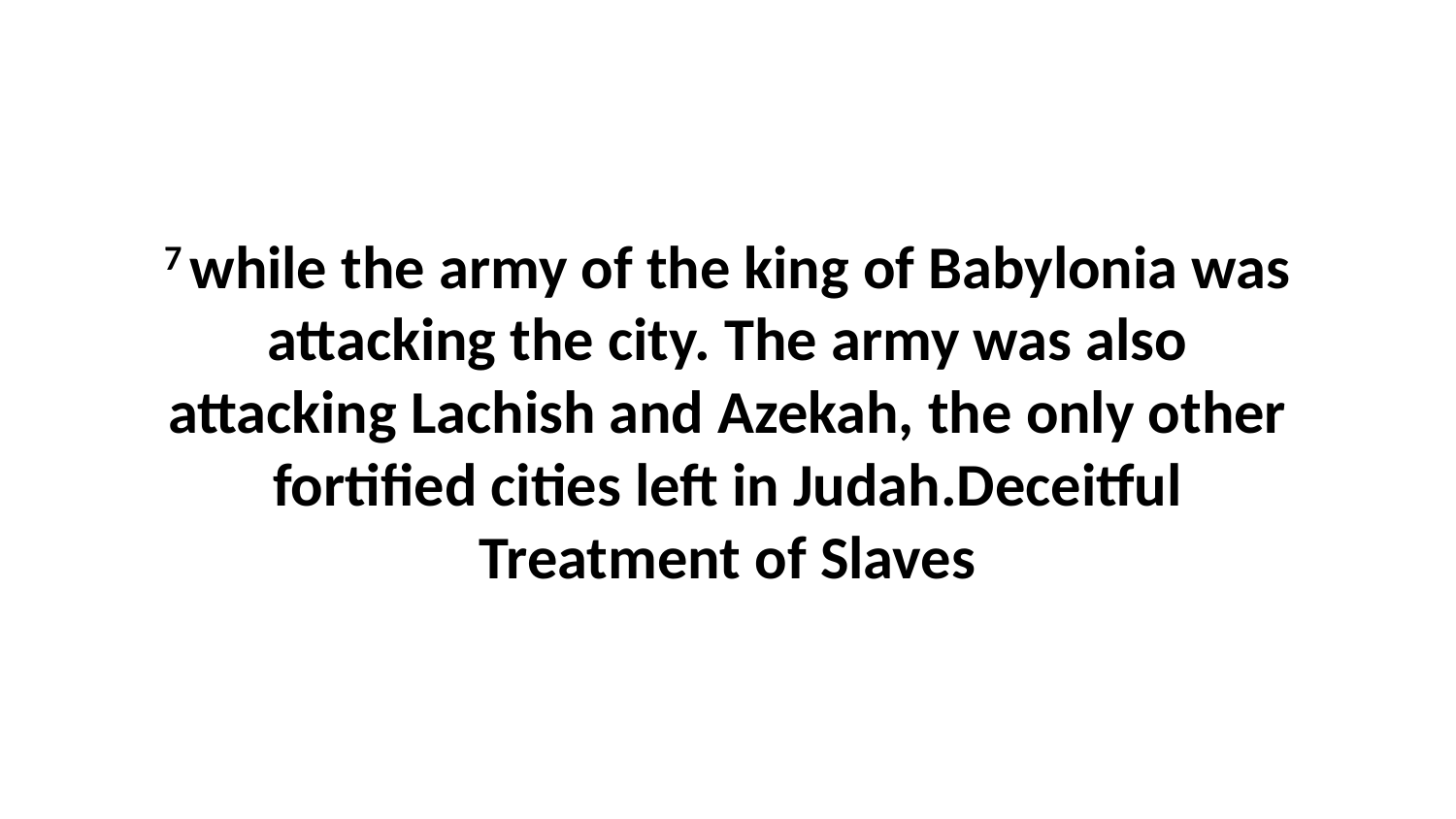

7 while the army of the king of Babylonia was attacking the city. The army was also attacking Lachish and Azekah, the only other fortified cities left in Judah.Deceitful Treatment of Slaves